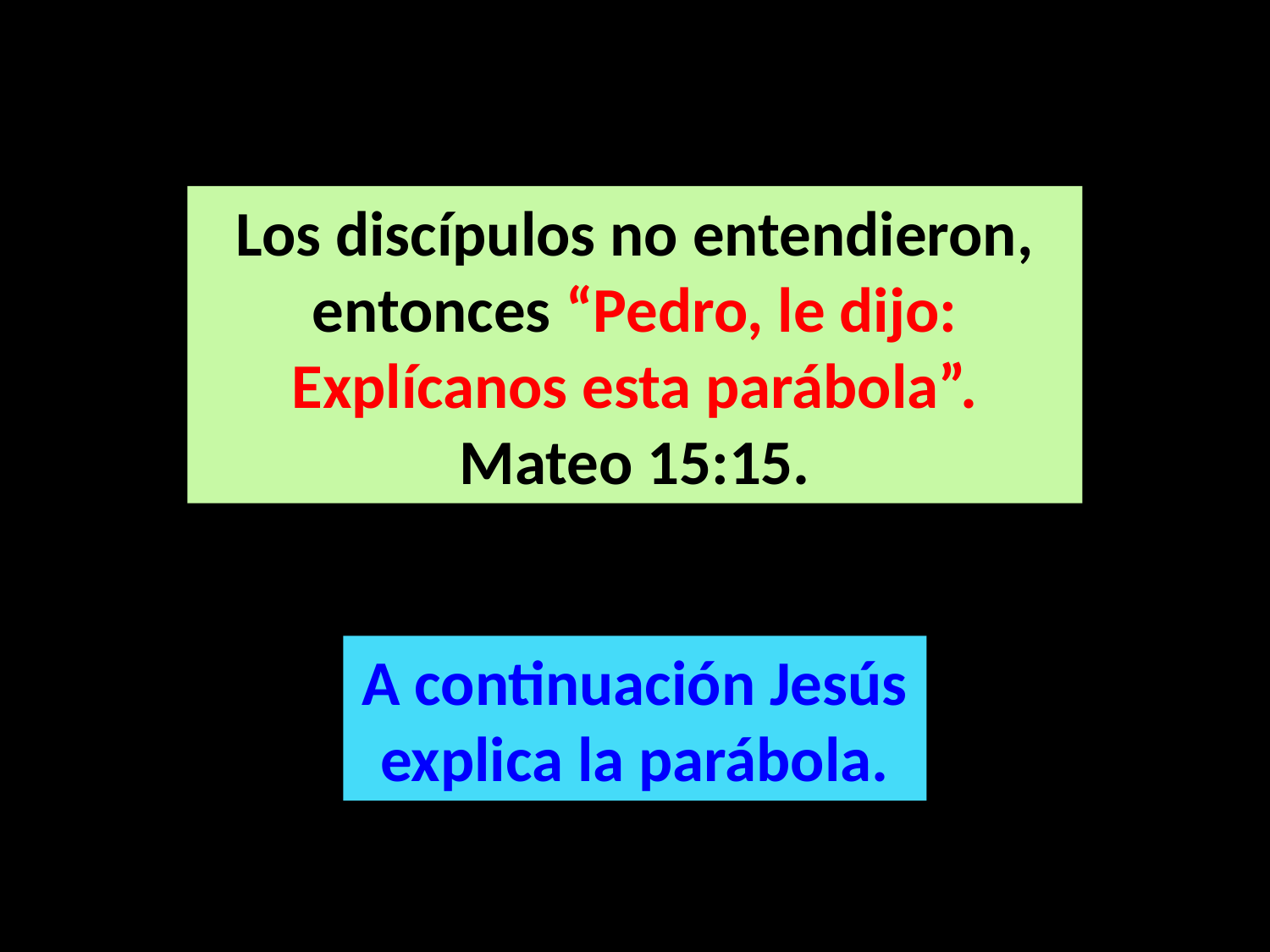

Los discípulos no entendieron, entonces “Pedro, le dijo: Explícanos esta parábola”. Mateo 15:15.
A continuación Jesús explica la parábola.